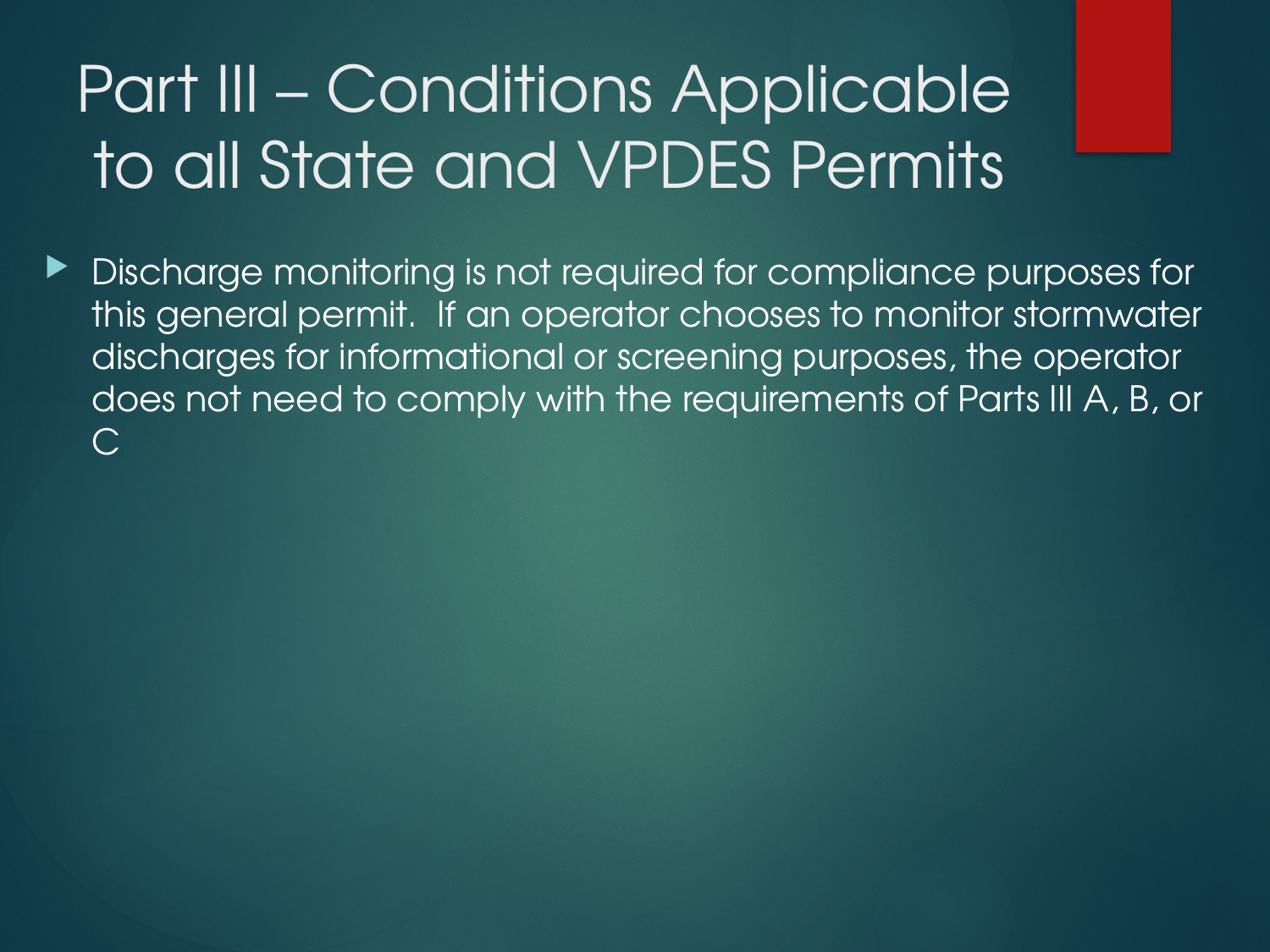

# Part III – Conditions Applicable to all State and VPDES Permits
Discharge monitoring is not required for compliance purposes for this general permit.  If an operator chooses to monitor stormwater discharges for informational or screening purposes, the operator does not need to comply with the requirements of Parts III A, B, or C